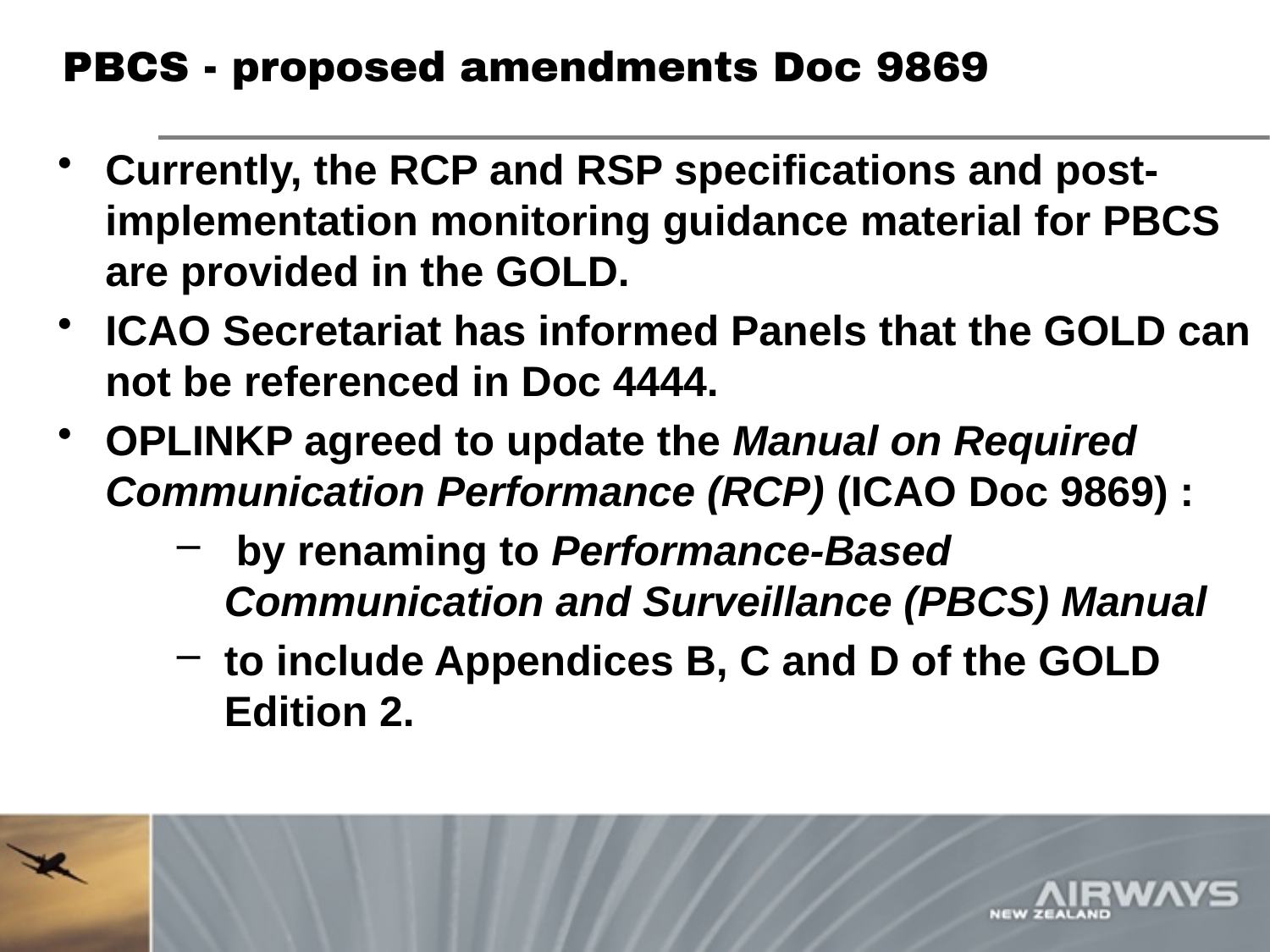

# PBCS - proposed amendments Doc 9869
Currently, the RCP and RSP specifications and post-implementation monitoring guidance material for PBCS are provided in the GOLD.
ICAO Secretariat has informed Panels that the GOLD can not be referenced in Doc 4444.
OPLINKP agreed to update the Manual on Required Communication Performance (RCP) (ICAO Doc 9869) :
 by renaming to Performance-Based Communication and Surveillance (PBCS) Manual
to include Appendices B, C and D of the GOLD Edition 2.